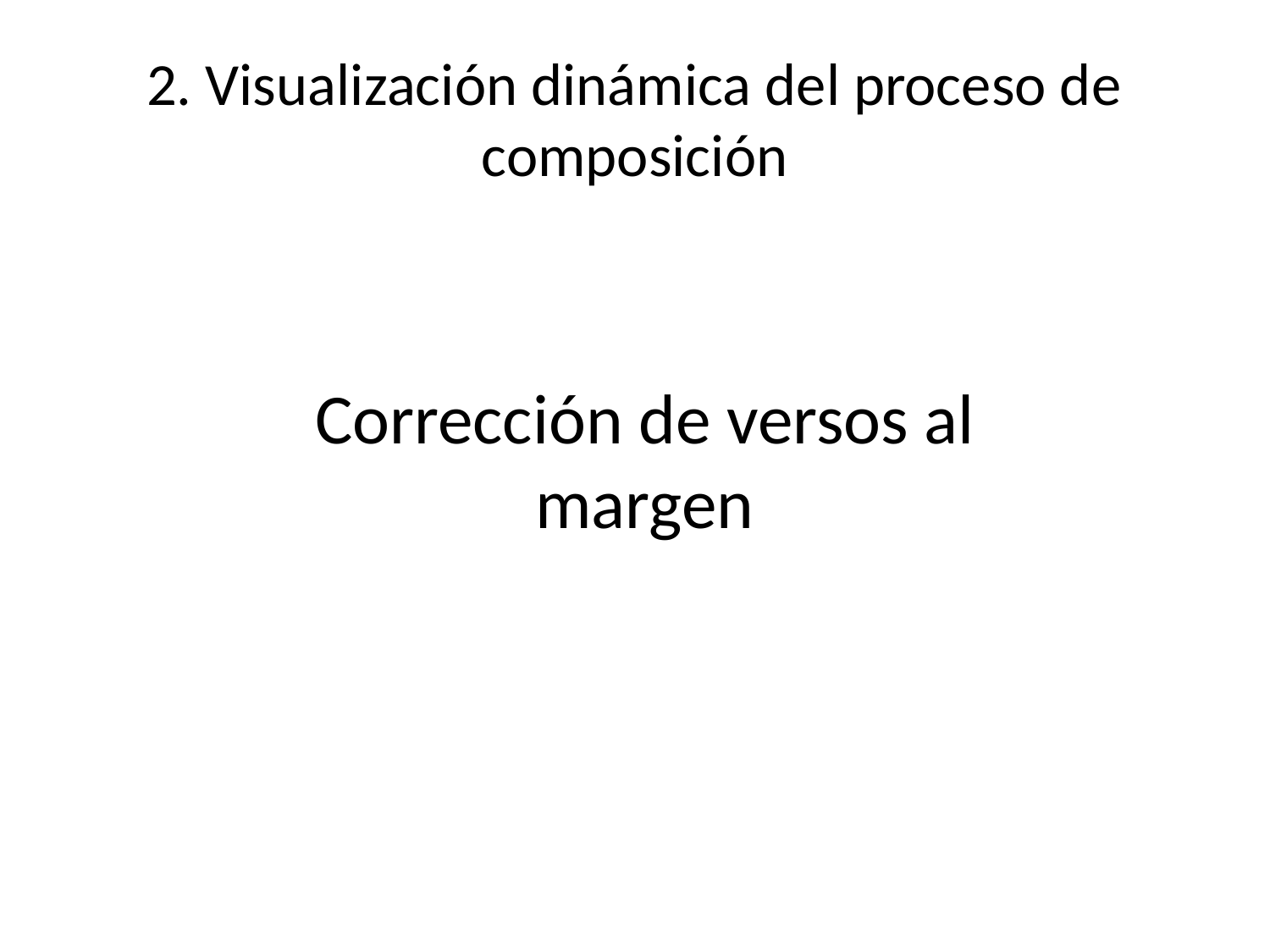

# 2. Visualización dinámica del proceso de composición
Corrección de versos al margen